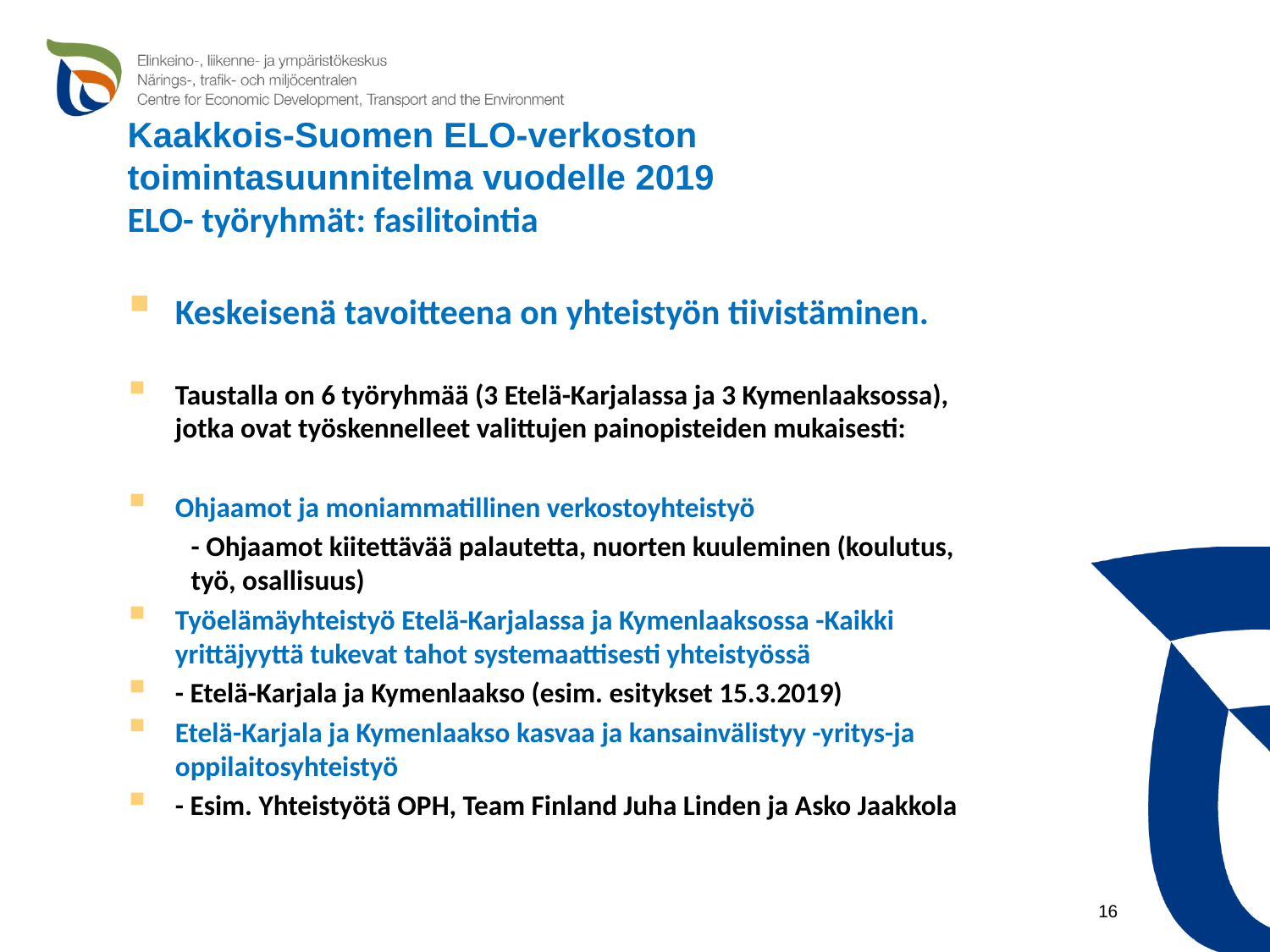

# Kaakkois-Suomen ELO-verkoston  toimintasuunnitelma vuodelle 2019 ELO- työryhmät: fasilitointia

Keskeisenä tavoitteena on yhteistyön tiivistäminen.

Taustalla on 6 työryhmää (3 Etelä-Karjalassa ja 3 Kymenlaaksossa), jotka ovat työskennelleet valittujen painopisteiden mukaisesti:

Ohjaamot ja moniammatillinen verkostoyhteistyö
- Ohjaamot kiitettävää palautetta, nuorten kuuleminen (koulutus, työ, osallisuus)
Työelämäyhteistyö Etelä-Karjalassa ja Kymenlaaksossa -Kaikki yrittäjyyttä tukevat tahot systemaattisesti yhteistyössä
- Etelä-Karjala ja Kymenlaakso (esim. esitykset 15.3.2019)
Etelä-Karjala ja Kymenlaakso kasvaa ja kansainvälistyy -yritys-ja oppilaitosyhteistyö
- Esim. Yhteistyötä OPH, Team Finland Juha Linden ja Asko Jaakkola

16